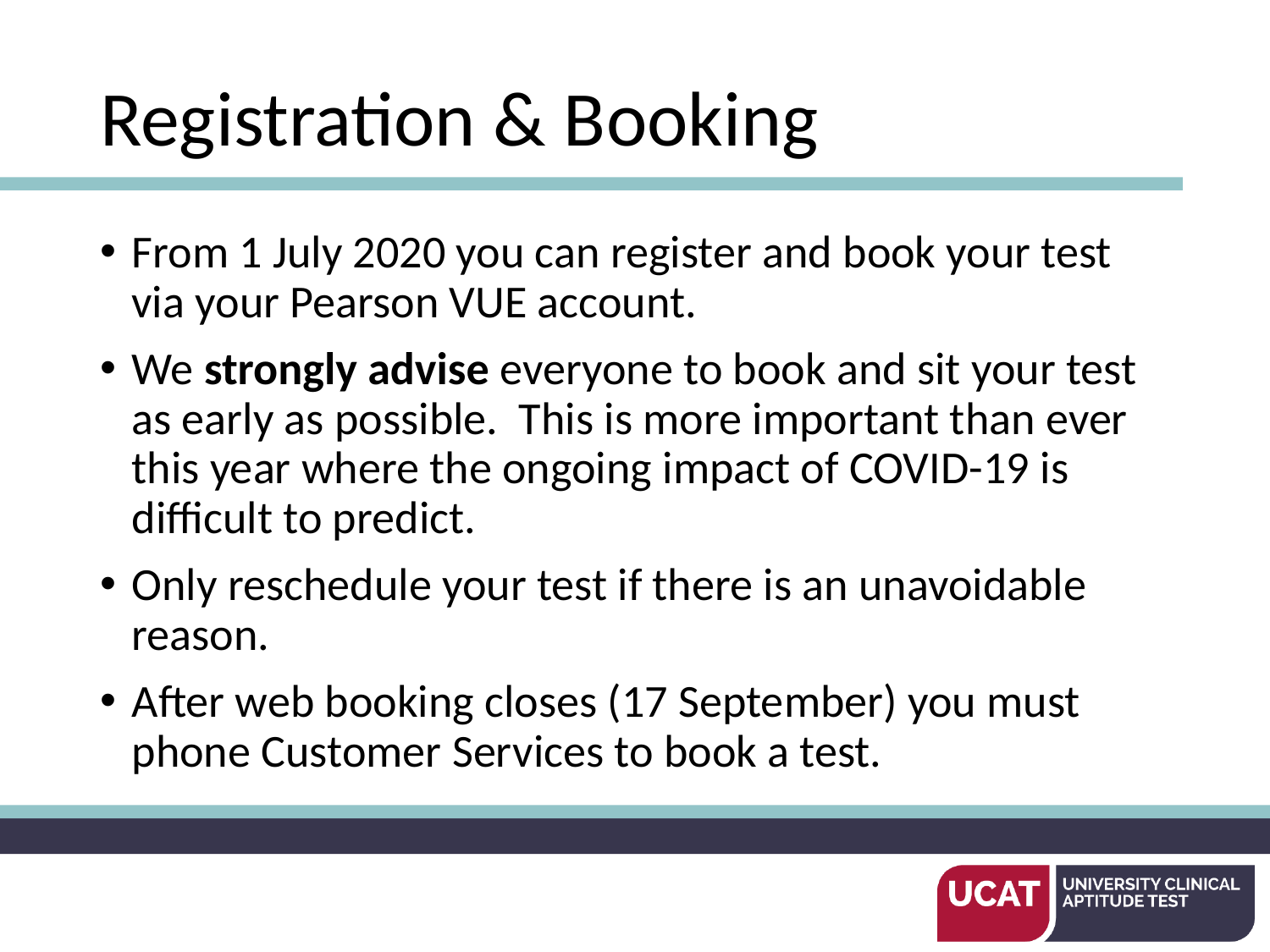

# Registration & Booking
From 1 July 2020 you can register and book your test via your Pearson VUE account.
We strongly advise everyone to book and sit your test as early as possible.  This is more important than ever this year where the ongoing impact of COVID-19 is difficult to predict.
Only reschedule your test if there is an unavoidable reason.
After web booking closes (17 September) you must phone Customer Services to book a test.